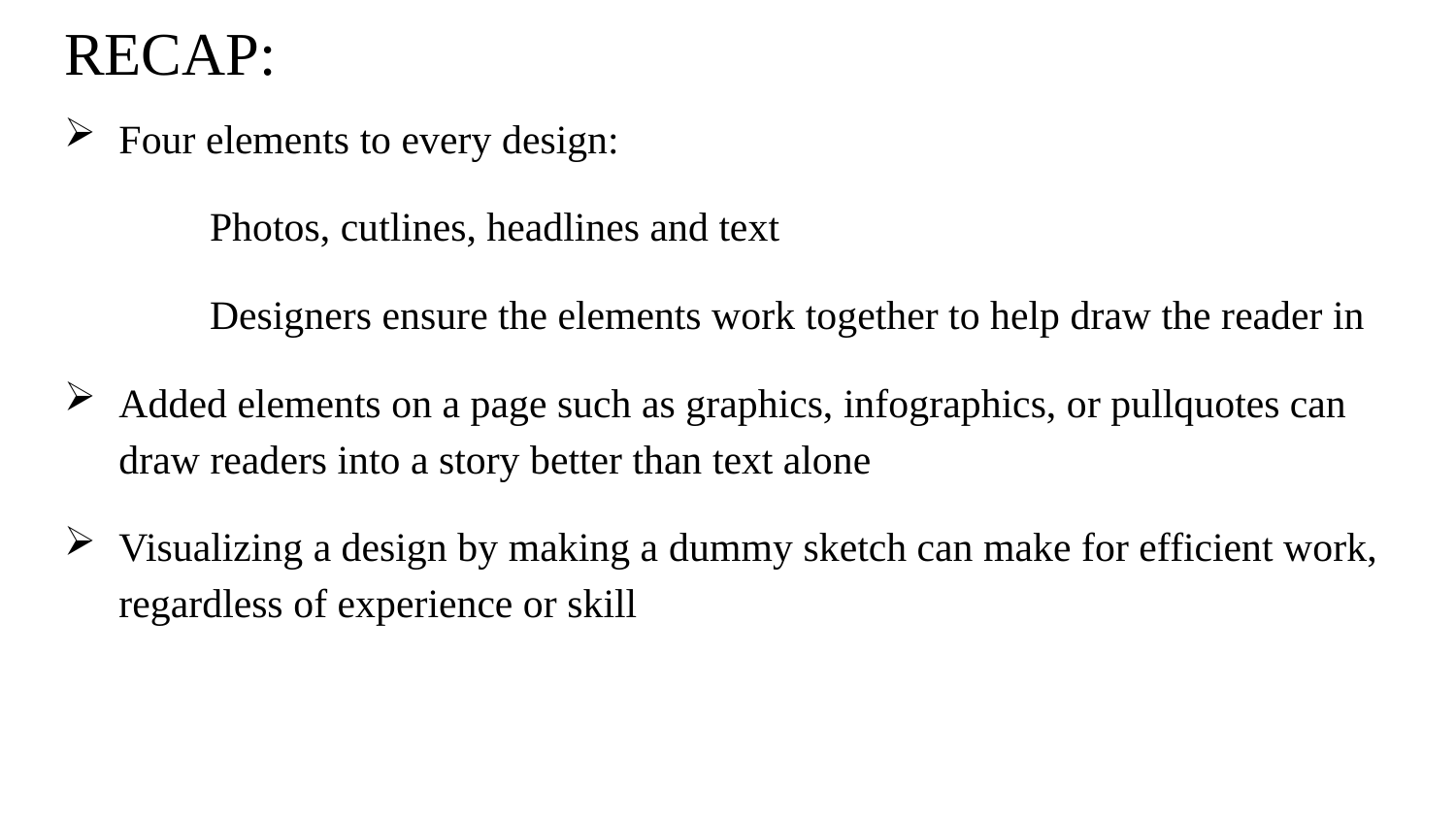

# RECAP:

Four elements to every design:
	Photos, cutlines, headlines and text
	Designers ensure the elements work together to help draw the reader in
Added elements on a page such as graphics, infographics, or pullquotes can draw readers into a story better than text alone
Visualizing a design by making a dummy sketch can make for efficient work, regardless of experience or skill